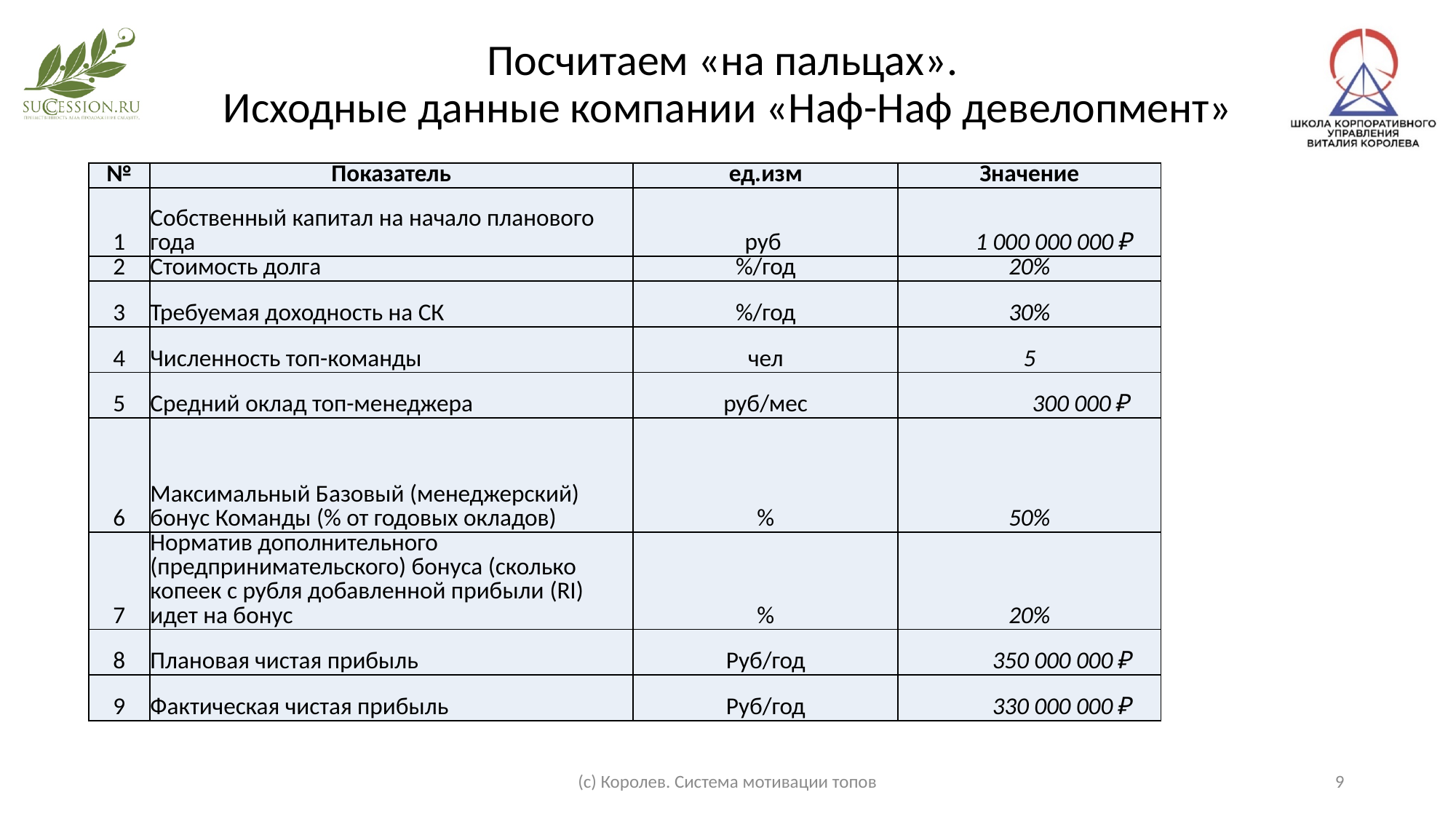

# Посчитаем «на пальцах». Исходные данные компании «Наф-Наф девелопмент»
| № | Показатель | ед.изм | Значение |
| --- | --- | --- | --- |
| 1 | Собственный капитал на начало планового года | руб | 1 000 000 000 ₽ |
| 2 | Стоимость долга | %/год | 20% |
| 3 | Требуемая доходность на СК | %/год | 30% |
| 4 | Численность топ-команды | чел | 5 |
| 5 | Средний оклад топ-менеджера | руб/мес | 300 000 ₽ |
| 6 | Максимальный Базовый (менеджерский) бонус Команды (% от годовых окладов) | % | 50% |
| 7 | Норматив дополнительного (предпринимательского) бонуса (сколько копеек с рубля добавленной прибыли (RI) идет на бонус | % | 20% |
| 8 | Плановая чистая прибыль | Руб/год | 350 000 000 ₽ |
| 9 | Фактическая чистая прибыль | Руб/год | 330 000 000 ₽ |
(с) Королев. Система мотивации топов
9